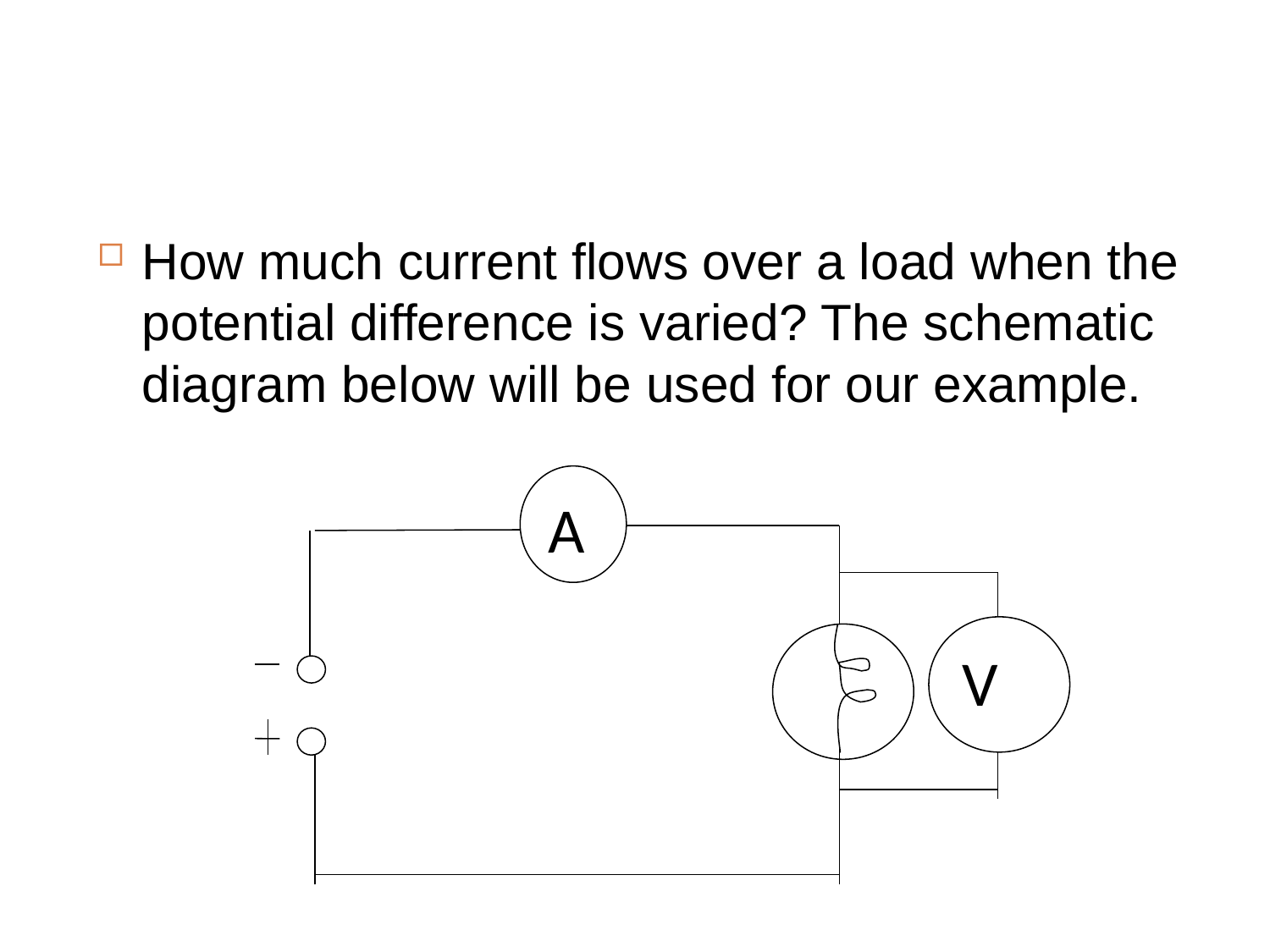

#
How much current flows over a load when the potential difference is varied? The schematic diagram below will be used for our example.

A
V